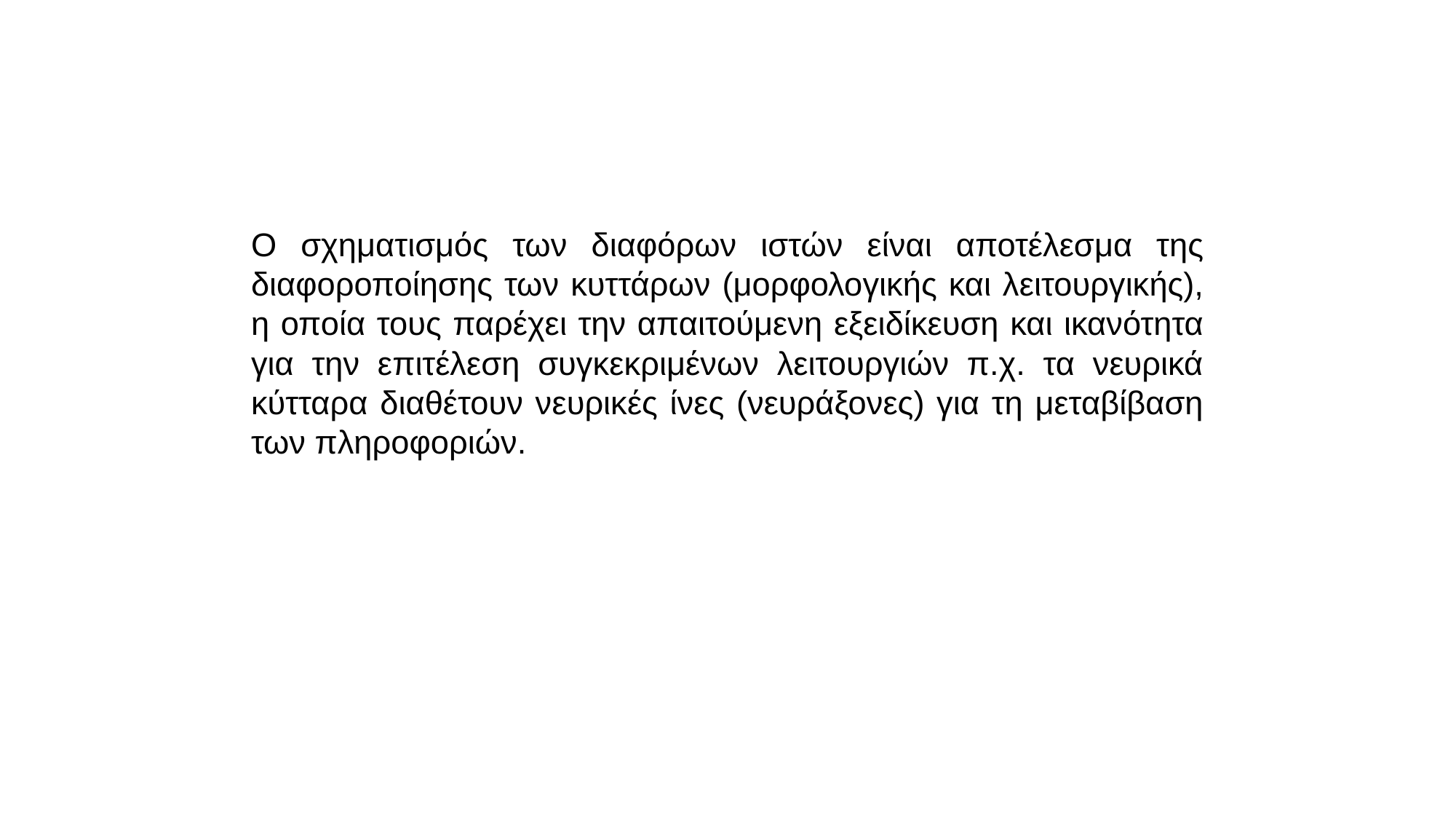

Ο σχηματισμός των διαφόρων ιστών είναι αποτέλεσμα της διαφοροποίησης των κυττάρων (μορφολογικής και λειτουργικής), η οποία τους παρέχει την απαιτούμενη εξειδίκευση και ικανότητα για την επιτέλεση συγκεκριμένων λειτουργιών π.χ. τα νευρικά κύτταρα διαθέτουν νευρικές ίνες (νευράξονες) για τη μεταβίβαση των πληροφοριών.